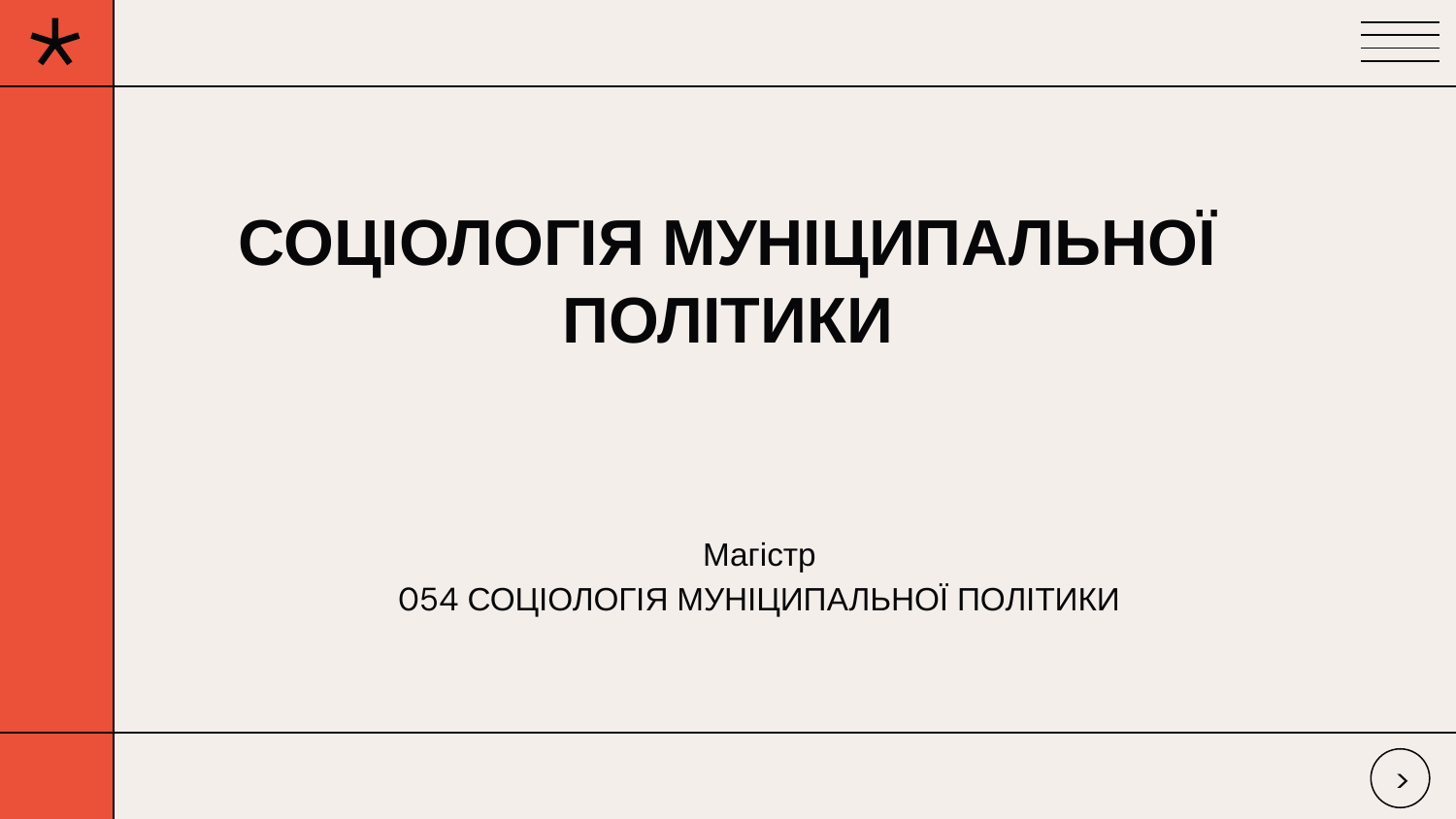

# СОЦІОЛОГІЯ МУНІЦИПАЛЬНОЇ ПОЛІТИКИ
Магістр
054 СОЦІОЛОГІЯ МУНІЦИПАЛЬНОЇ ПОЛІТИКИ
>